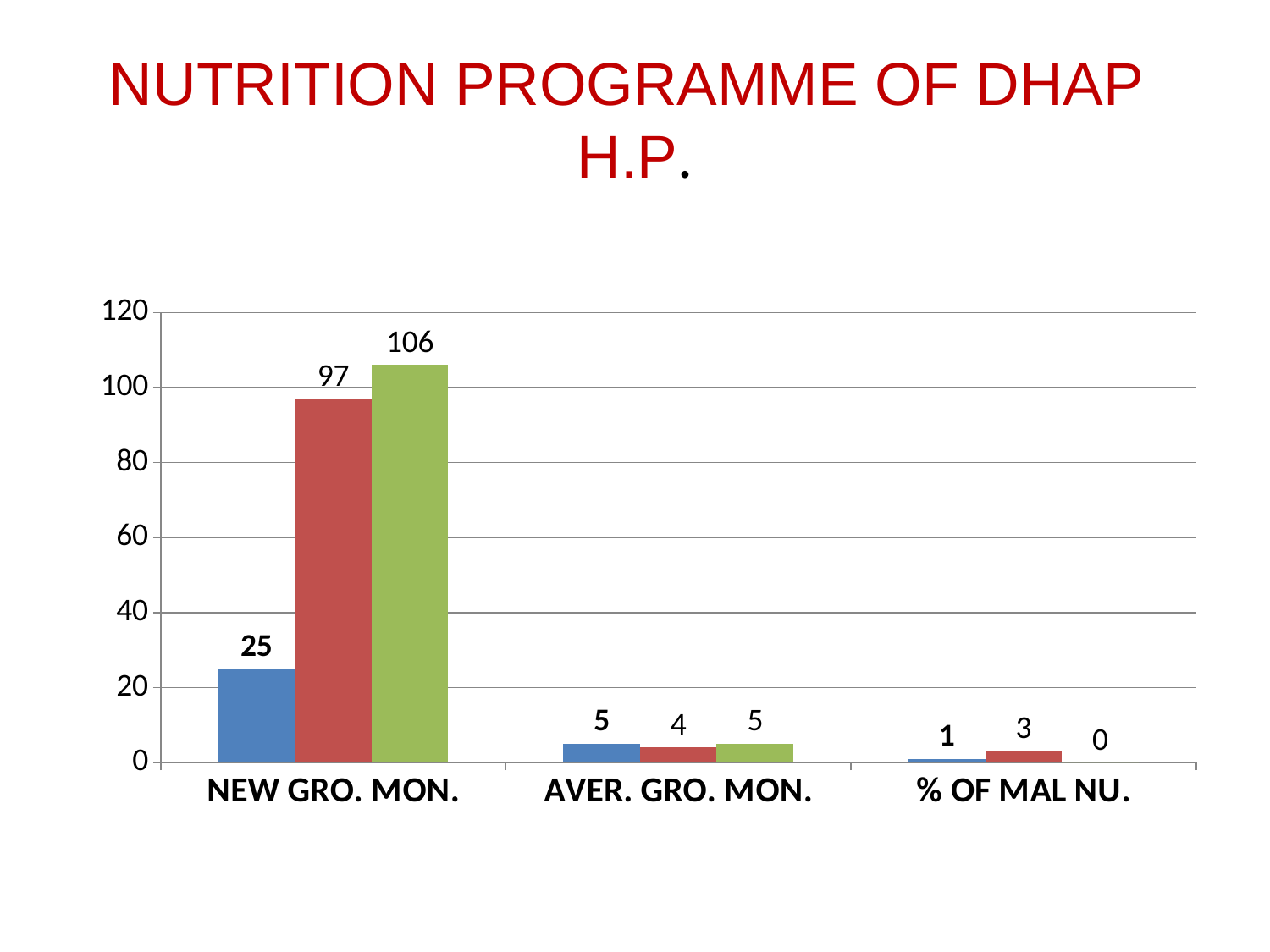

# NUTRITION PROGRAMME OF DHAP  H.P.

### Chart

| Category | 2070-2071 | 2071-2072 | 2072-2073 |
|---|---|---|---|
| NEW GRO. MON. | 25.0 | 97.0 | 106.0 |
| AVER. GRO. MON. | 5.0 | 4.0 | 5.0 |
| % OF MAL NU. | 1.0 | 3.0 | 0.0 |